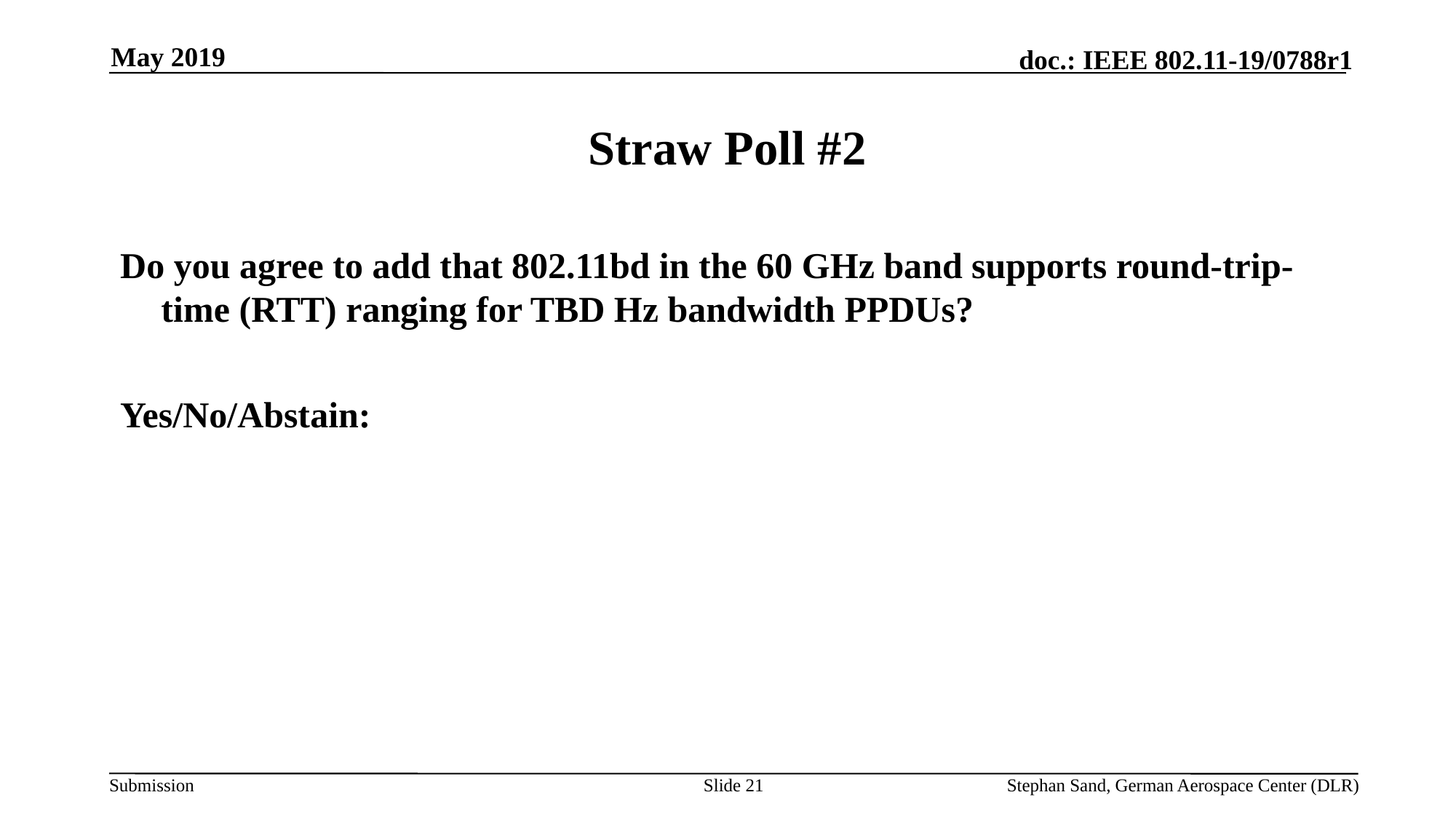

May 2019
# Straw Poll #2
Do you agree to add that 802.11bd in the 60 GHz band supports round-trip-time (RTT) ranging for TBD Hz bandwidth PPDUs?

Yes/No/Abstain:
Slide 21
Stephan Sand, German Aerospace Center (DLR)